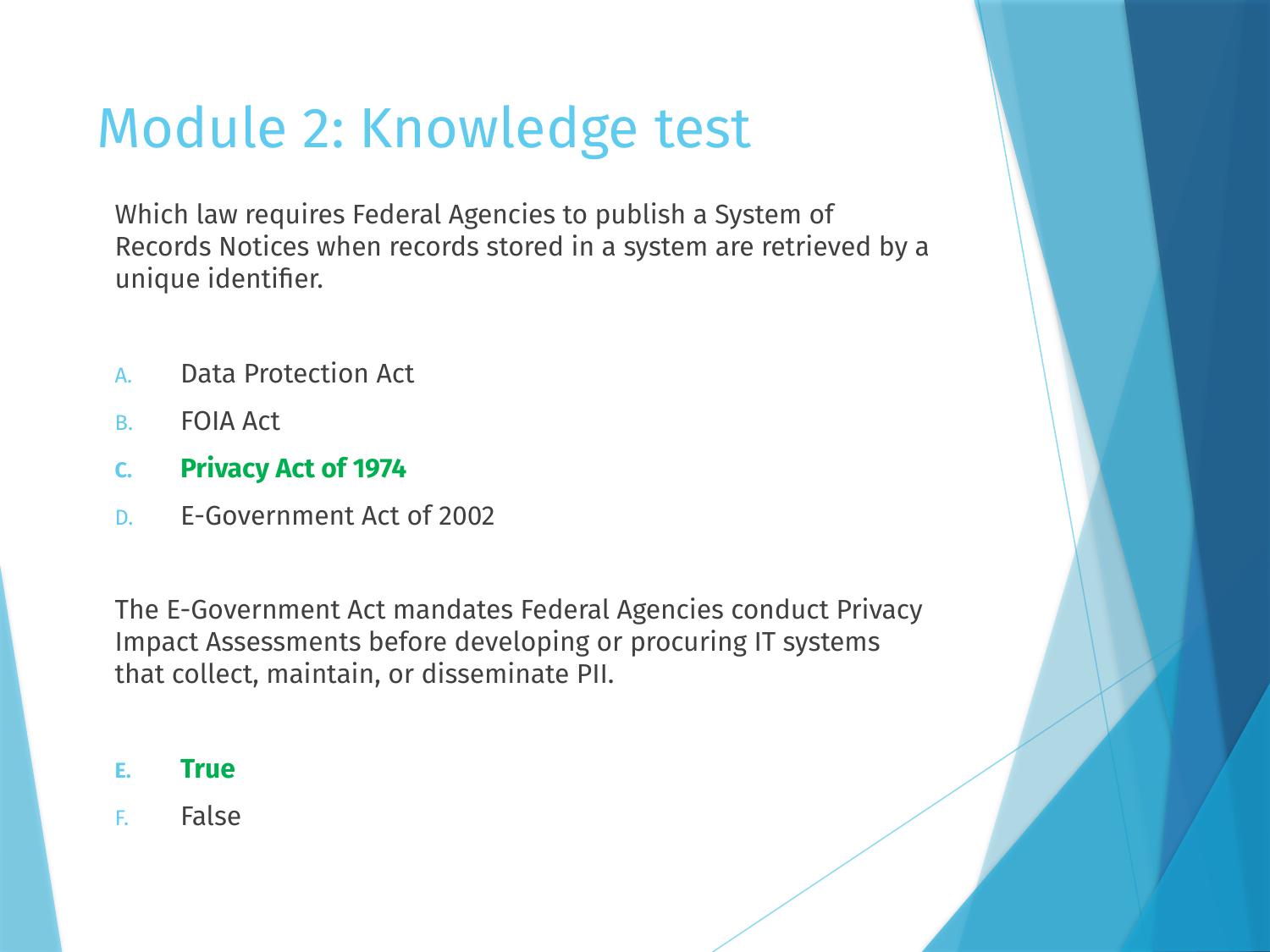

# Module 2: Knowledge test
Which law requires Federal Agencies to publish a System of Records Notices when records stored in a system are retrieved by a unique identifier.

Data Protection Act
FOIA Act
Privacy Act of 1974
E-Government Act of 2002

The E-Government Act mandates Federal Agencies conduct Privacy Impact Assessments before developing or procuring IT systems that collect, maintain, or disseminate PII.

True
False